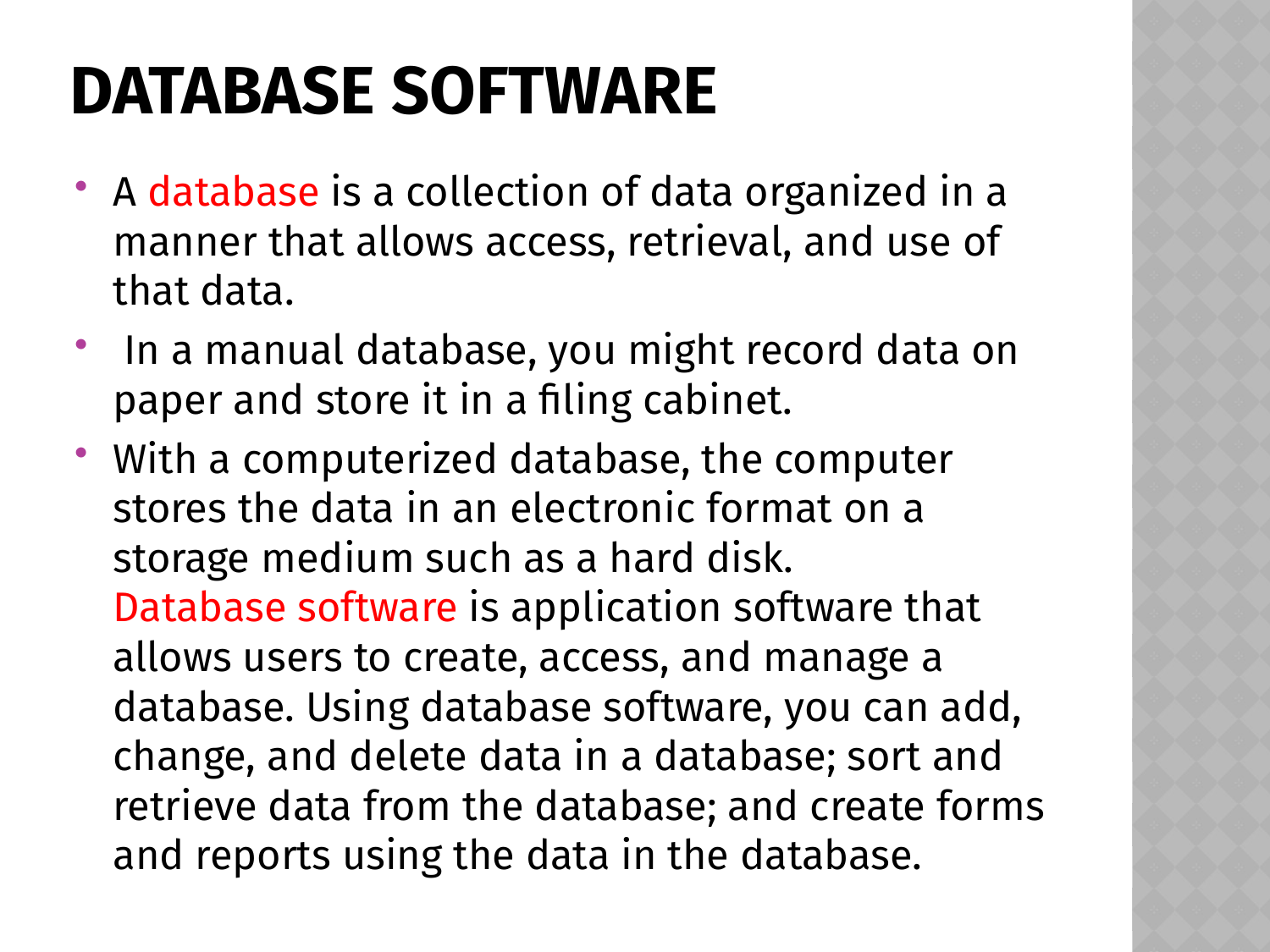

# Database Software
A database is a collection of data organized in a manner that allows access, retrieval, and use of that data.
 In a manual database, you might record data on paper and store it in a filing cabinet.
With a computerized database, the computer stores the data in an electronic format on a storage medium such as a hard disk.
Database software is application software that allows users to create, access, and manage a database. Using database software, you can add, change, and delete data in a database; sort and retrieve data from the database; and create forms and reports using the data in the database.